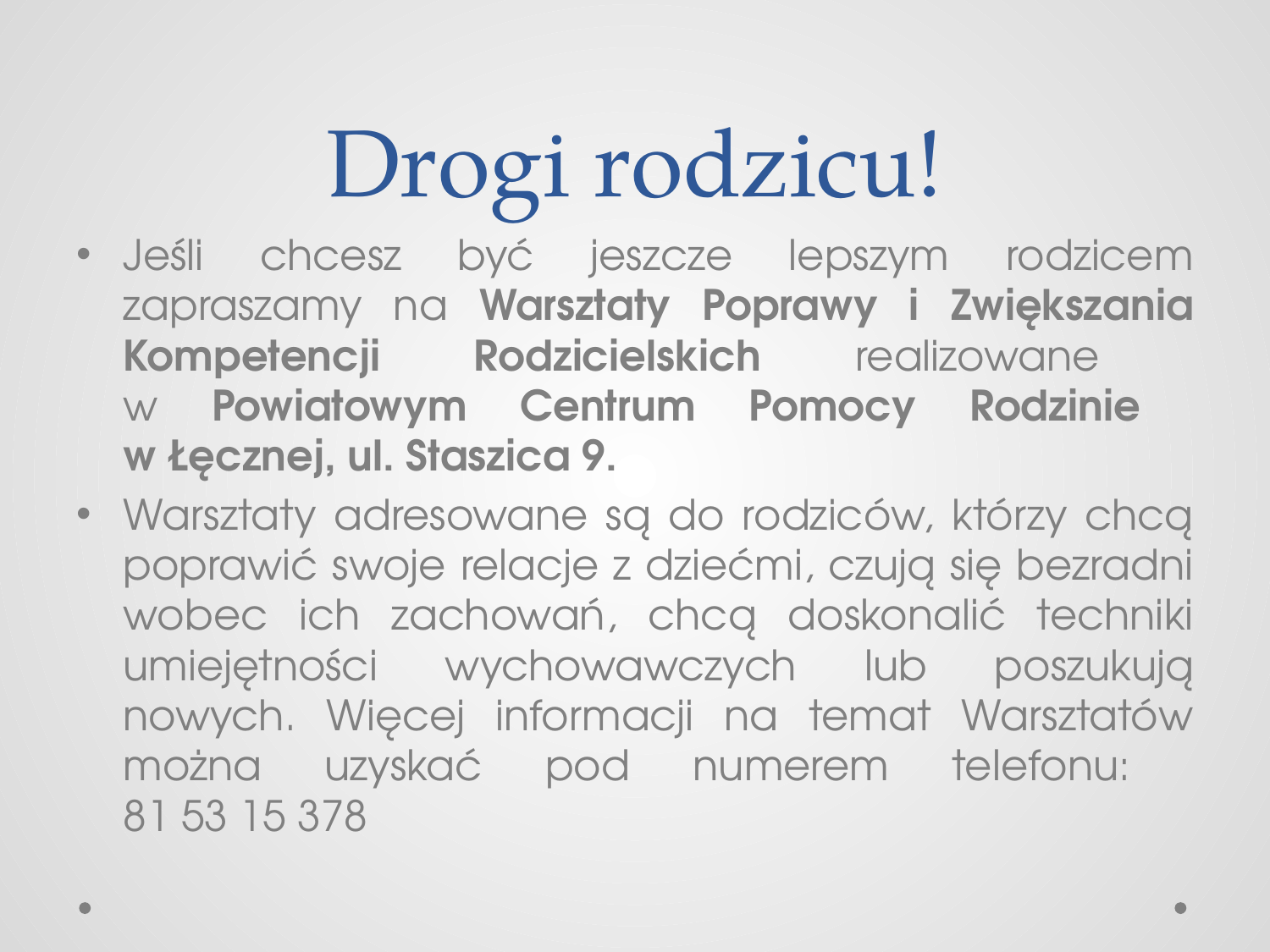

# Drogi rodzicu!
Jeśli chcesz być jeszcze lepszym rodzicem zapraszamy na Warsztaty Poprawy i Zwiększania Kompetencji Rodzicielskich realizowane
w Powiatowym Centrum Pomocy Rodzinie
w Łęcznej, ul. Staszica 9.
Warsztaty adresowane są do rodziców, którzy chcą poprawić swoje relacje z dziećmi, czują się bezradni wobec ich zachowań, chcą doskonalić techniki umiejętności wychowawczych lub poszukują nowych. Więcej informacji na temat Warsztatów można uzyskać pod numerem telefonu:
81 53 15 378